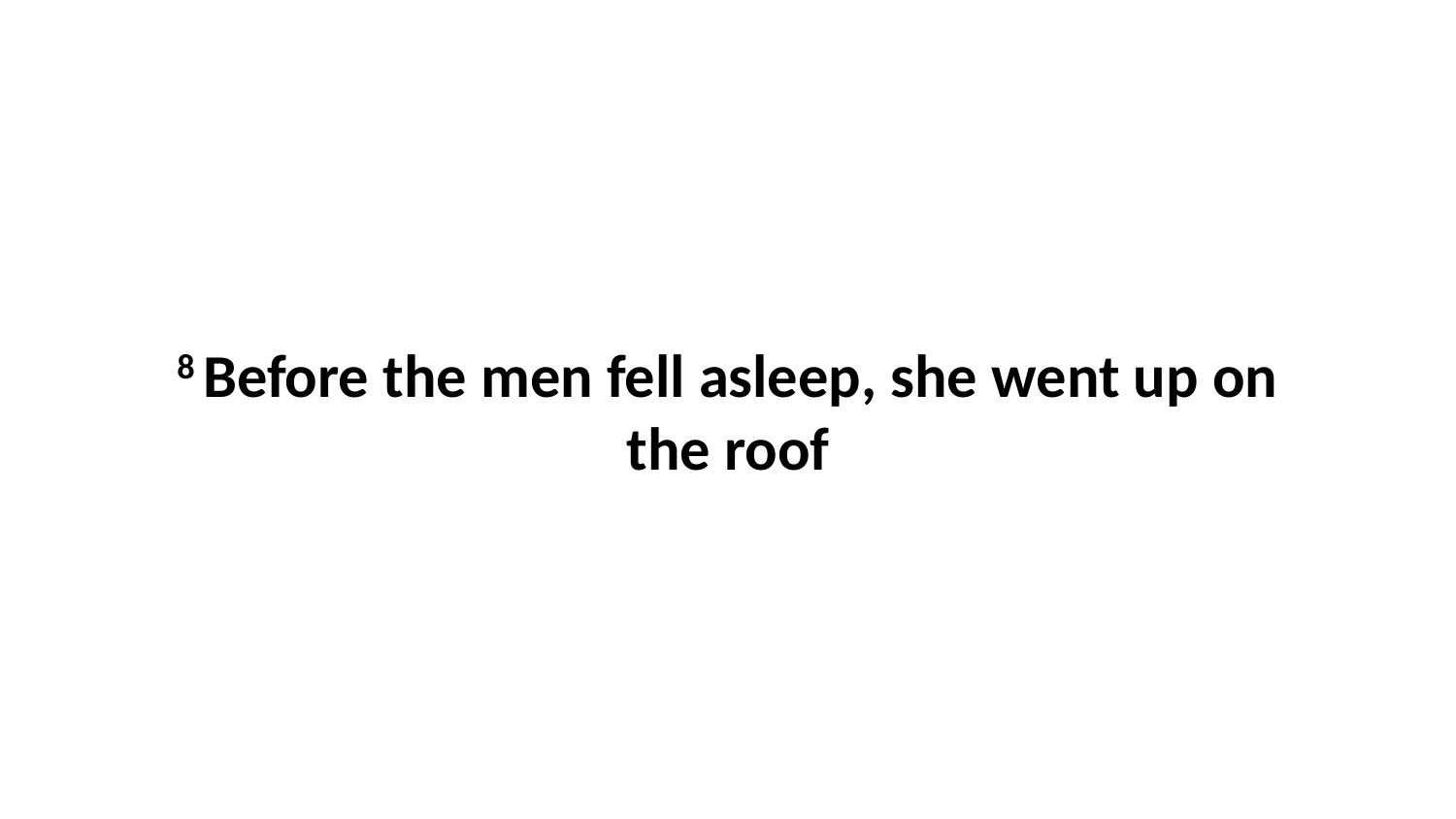

8 Before the men fell asleep, she went up on the roof